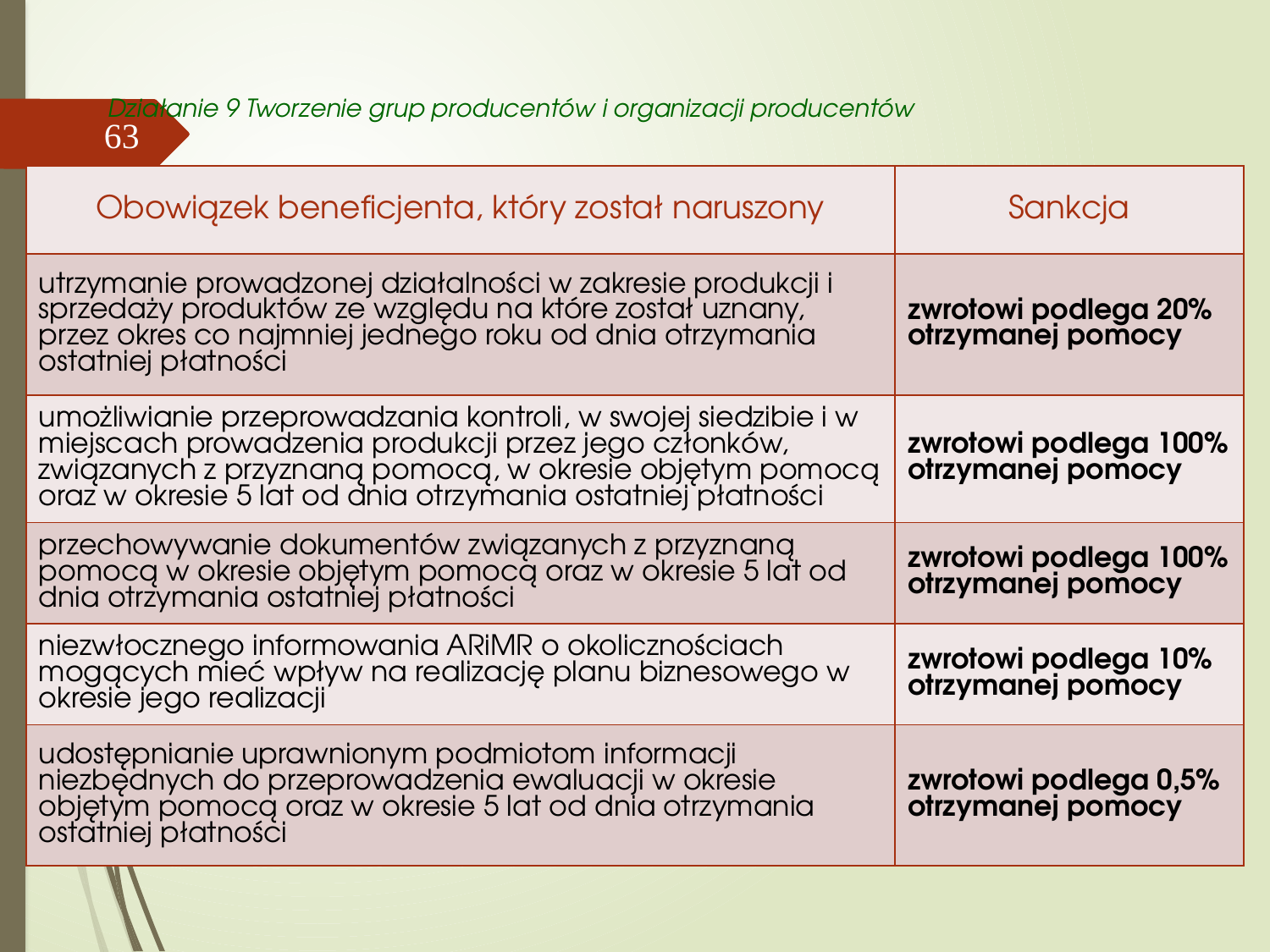

# Działanie 9 Tworzenie grup producentów i organizacji producentów
63
| Obowiązek beneficjenta, który został naruszony | Sankcja |
| --- | --- |
| utrzymanie prowadzonej działalności w zakresie produkcji i sprzedaży produktów ze względu na które został uznany, przez okres co najmniej jednego roku od dnia otrzymania ostatniej płatności | zwrotowi podlega 20% otrzymanej pomocy |
| umożliwianie przeprowadzania kontroli, w swojej siedzibie i w miejscach prowadzenia produkcji przez jego członków, związanych z przyznaną pomocą, w okresie objętym pomocą oraz w okresie 5 lat od dnia otrzymania ostatniej płatności | zwrotowi podlega 100% otrzymanej pomocy |
| przechowywanie dokumentów związanych z przyznaną pomocą w okresie objętym pomocą oraz w okresie 5 lat od dnia otrzymania ostatniej płatności | zwrotowi podlega 100% otrzymanej pomocy |
| niezwłocznego informowania ARiMR o okolicznościach mogących mieć wpływ na realizację planu biznesowego w okresie jego realizacji | zwrotowi podlega 10% otrzymanej pomocy |
| udostępnianie uprawnionym podmiotom informacji niezbędnych do przeprowadzenia ewaluacji w okresie objętym pomocą oraz w okresie 5 lat od dnia otrzymania ostatniej płatności | zwrotowi podlega 0,5% otrzymanej pomocy |